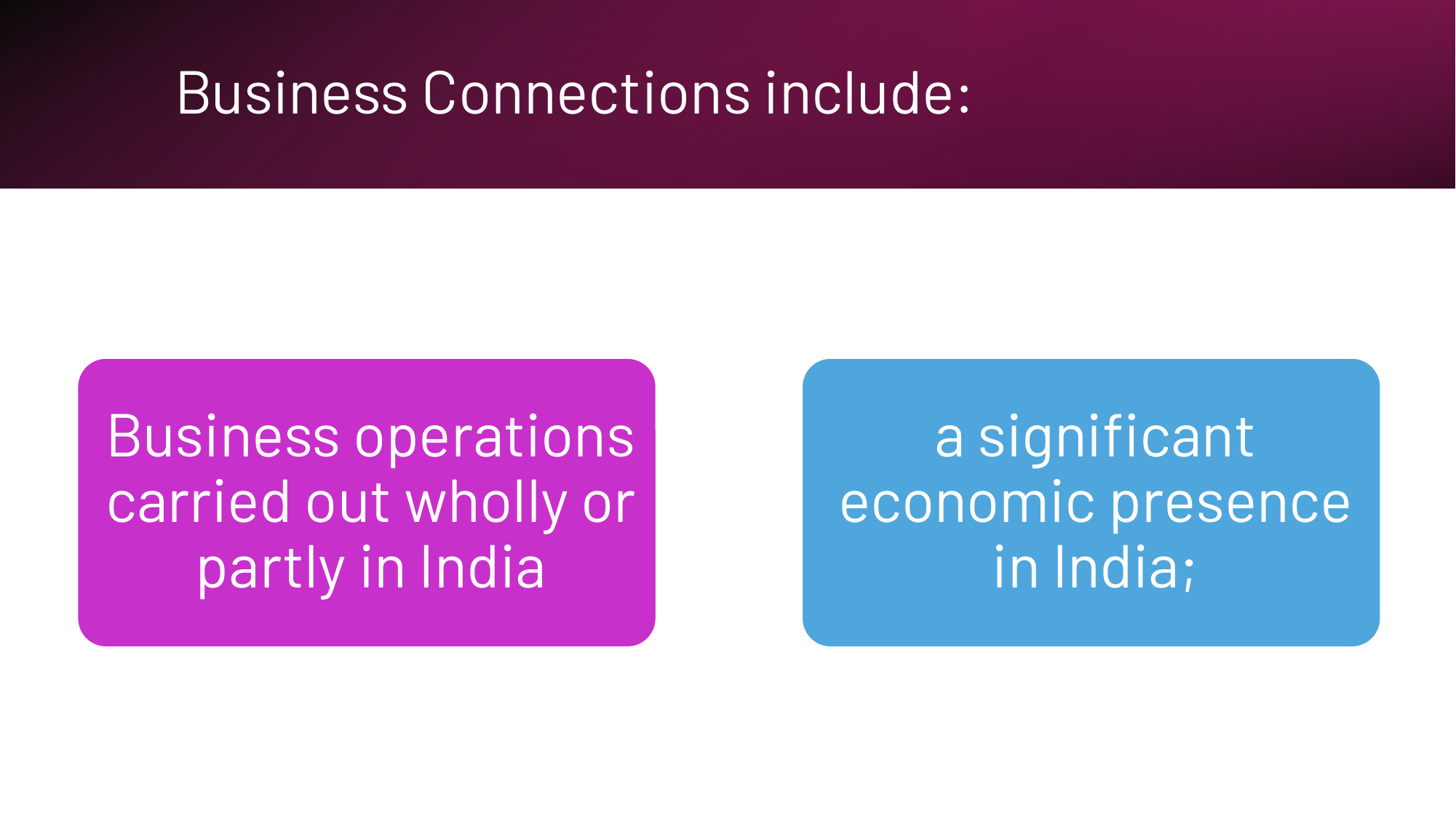

# Business Connections include:
Business operations carried out wholly or partly in India
a significant economic presence in India;